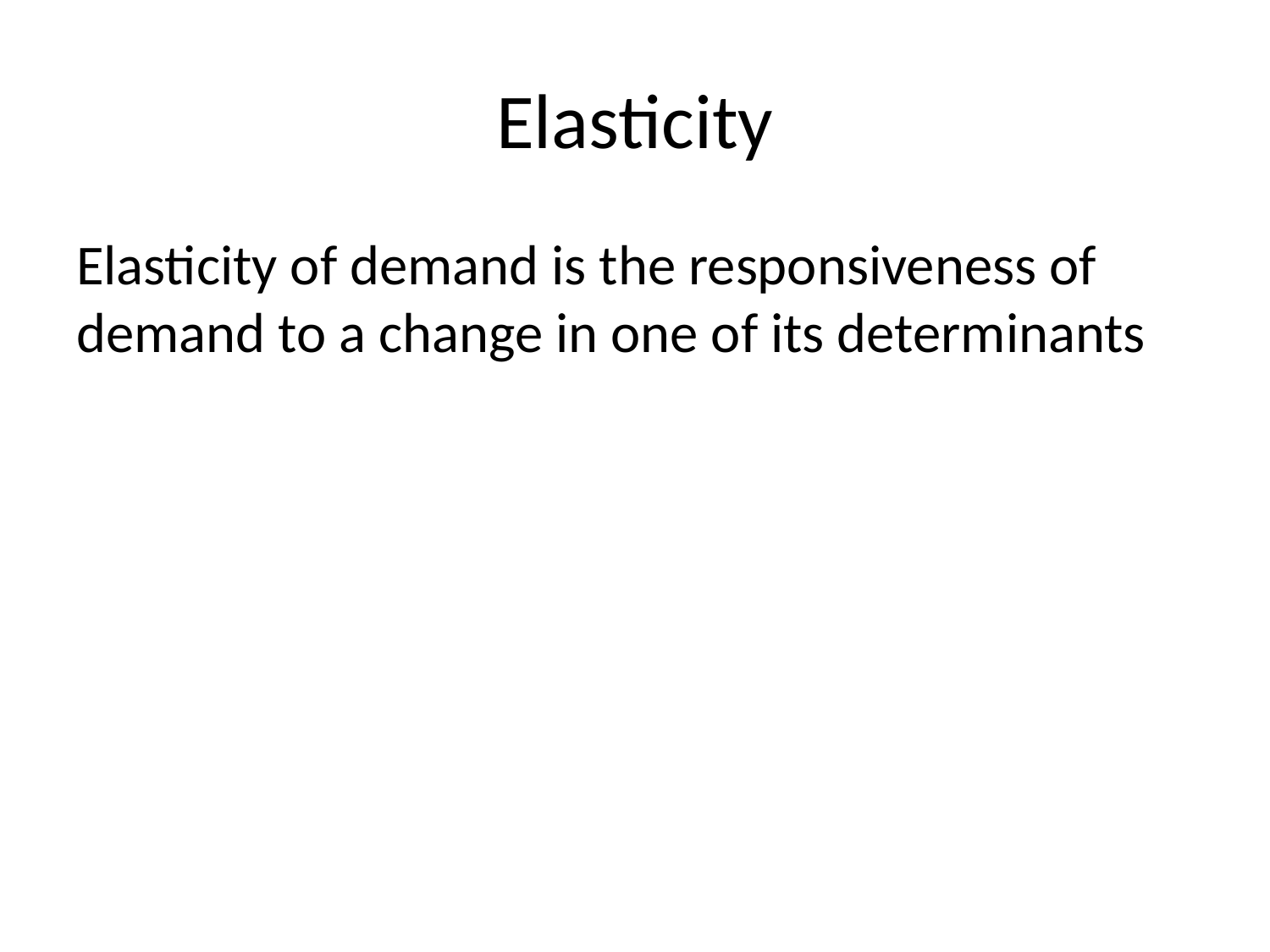

# Elasticity
Elasticity of demand is the responsiveness of demand to a change in one of its determinants